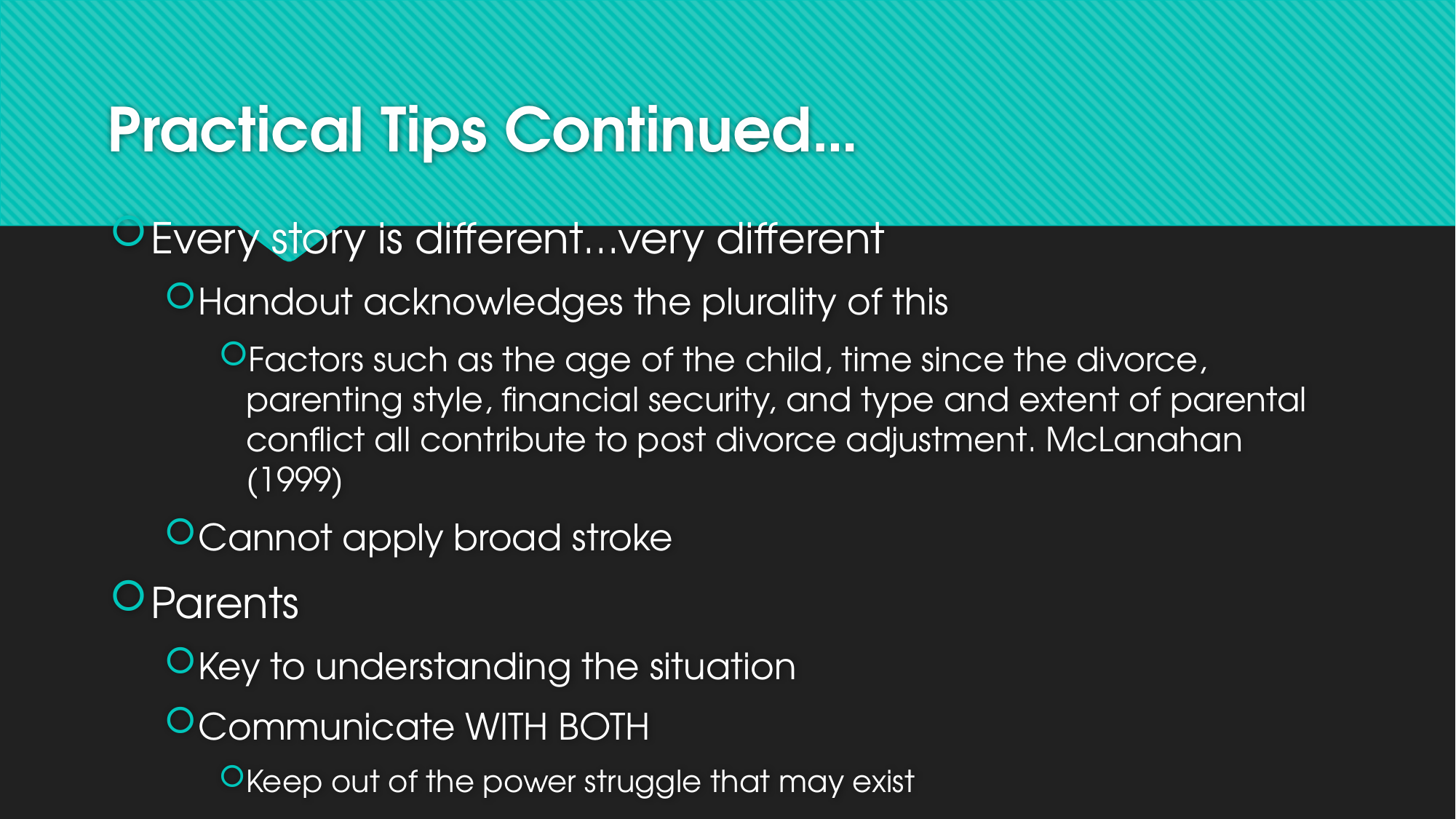

# Practical Tips Continued…
Every story is different…very different
Handout acknowledges the plurality of this
Factors such as the age of the child, time since the divorce, parenting style, financial security, and type and extent of parental conflict all contribute to post divorce adjustment. McLanahan (1999)
Cannot apply broad stroke
Parents
Key to understanding the situation
Communicate WITH BOTH
Keep out of the power struggle that may exist